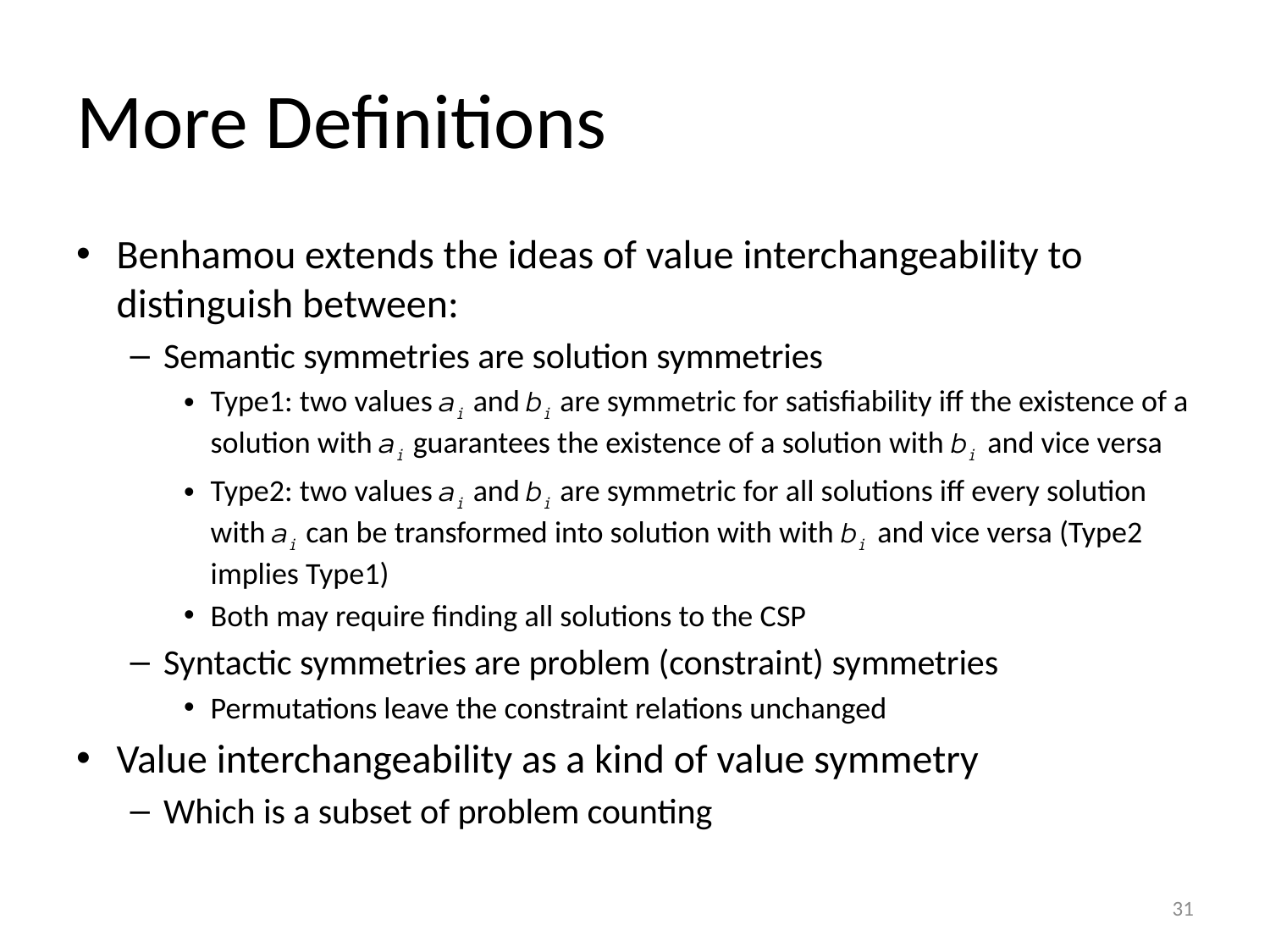

# More Definitions
Benhamou extends the ideas of value interchangeability to distinguish between:
Semantic symmetries are solution symmetries
Type1: two values ai and bi are symmetric for satisfiability iff the existence of a solution with ai guarantees the existence of a solution with bi and vice versa
Type2: two values ai and bi are symmetric for all solutions iff every solution with ai can be transformed into solution with with bi and vice versa (Type2 implies Type1)
Both may require finding all solutions to the CSP
Syntactic symmetries are problem (constraint) symmetries
Permutations leave the constraint relations unchanged
Value interchangeability as a kind of value symmetry
Which is a subset of problem counting
31